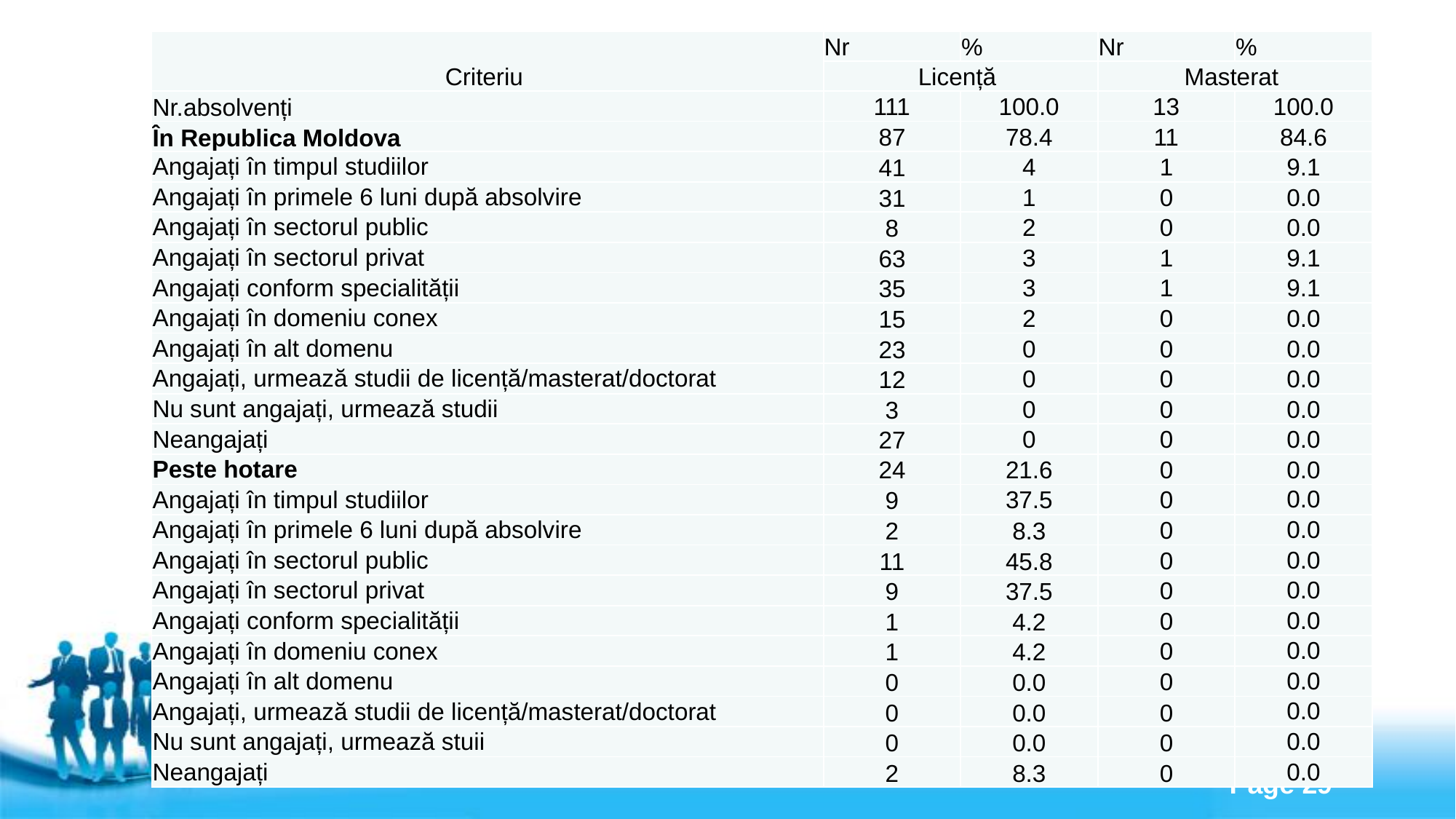

| Criteriu | Nr | % | Nr | % |
| --- | --- | --- | --- | --- |
|  | Licență |  | Masterat |  |
| Nr.absolvenți | 111 | 100.0 | 13 | 100.0 |
| În Republica Moldova | 87 | 78.4 | 11 | 84.6 |
| Angajați în timpul studiilor | 41 | 4 | 1 | 9.1 |
| Angajați în primele 6 luni după absolvire | 31 | 1 | 0 | 0.0 |
| Angajați în sectorul public | 8 | 2 | 0 | 0.0 |
| Angajați în sectorul privat | 63 | 3 | 1 | 9.1 |
| Angajați conform specialității | 35 | 3 | 1 | 9.1 |
| Angajați în domeniu conex | 15 | 2 | 0 | 0.0 |
| Angajați în alt domenu | 23 | 0 | 0 | 0.0 |
| Angajați, urmează studii de licență/masterat/doctorat | 12 | 0 | 0 | 0.0 |
| Nu sunt angajați, urmează studii | 3 | 0 | 0 | 0.0 |
| Neangajați | 27 | 0 | 0 | 0.0 |
| Peste hotare | 24 | 21.6 | 0 | 0.0 |
| Angajați în timpul studiilor | 9 | 37.5 | 0 | 0.0 |
| Angajați în primele 6 luni după absolvire | 2 | 8.3 | 0 | 0.0 |
| Angajați în sectorul public | 11 | 45.8 | 0 | 0.0 |
| Angajați în sectorul privat | 9 | 37.5 | 0 | 0.0 |
| Angajați conform specialității | 1 | 4.2 | 0 | 0.0 |
| Angajați în domeniu conex | 1 | 4.2 | 0 | 0.0 |
| Angajați în alt domenu | 0 | 0.0 | 0 | 0.0 |
| Angajați, urmează studii de licență/masterat/doctorat | 0 | 0.0 | 0 | 0.0 |
| Nu sunt angajați, urmează stuii | 0 | 0.0 | 0 | 0.0 |
| Neangajați | 2 | 8.3 | 0 | 0.0 |